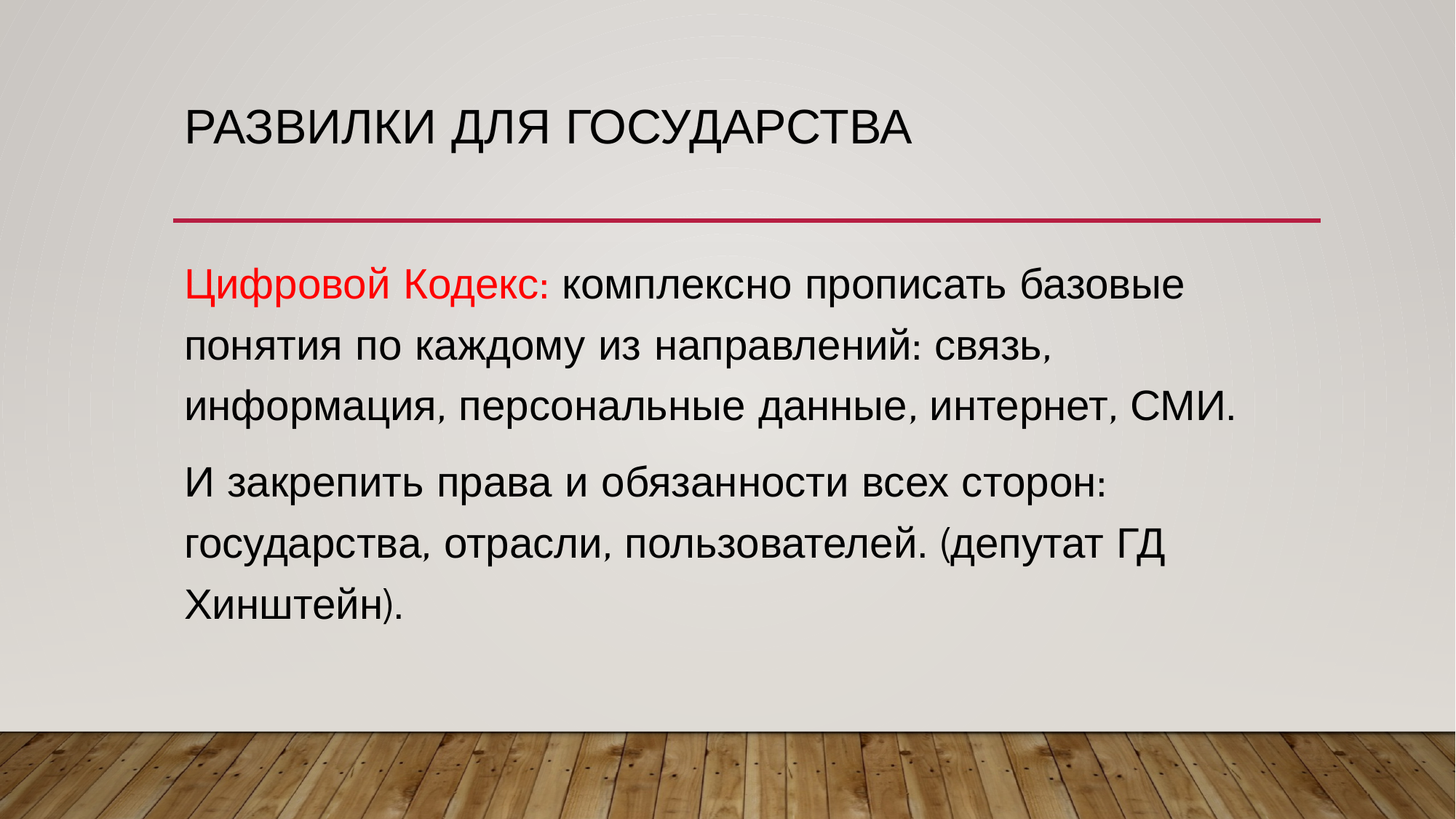

# Развилки для государства
Цифровой Кодекс: комплексно прописать базовые понятия по каждому из направлений: связь, информация, персональные данные, интернет, СМИ.
И закрепить права и обязанности всех сторон: государства, отрасли, пользователей. (депутат ГД Хинштейн).